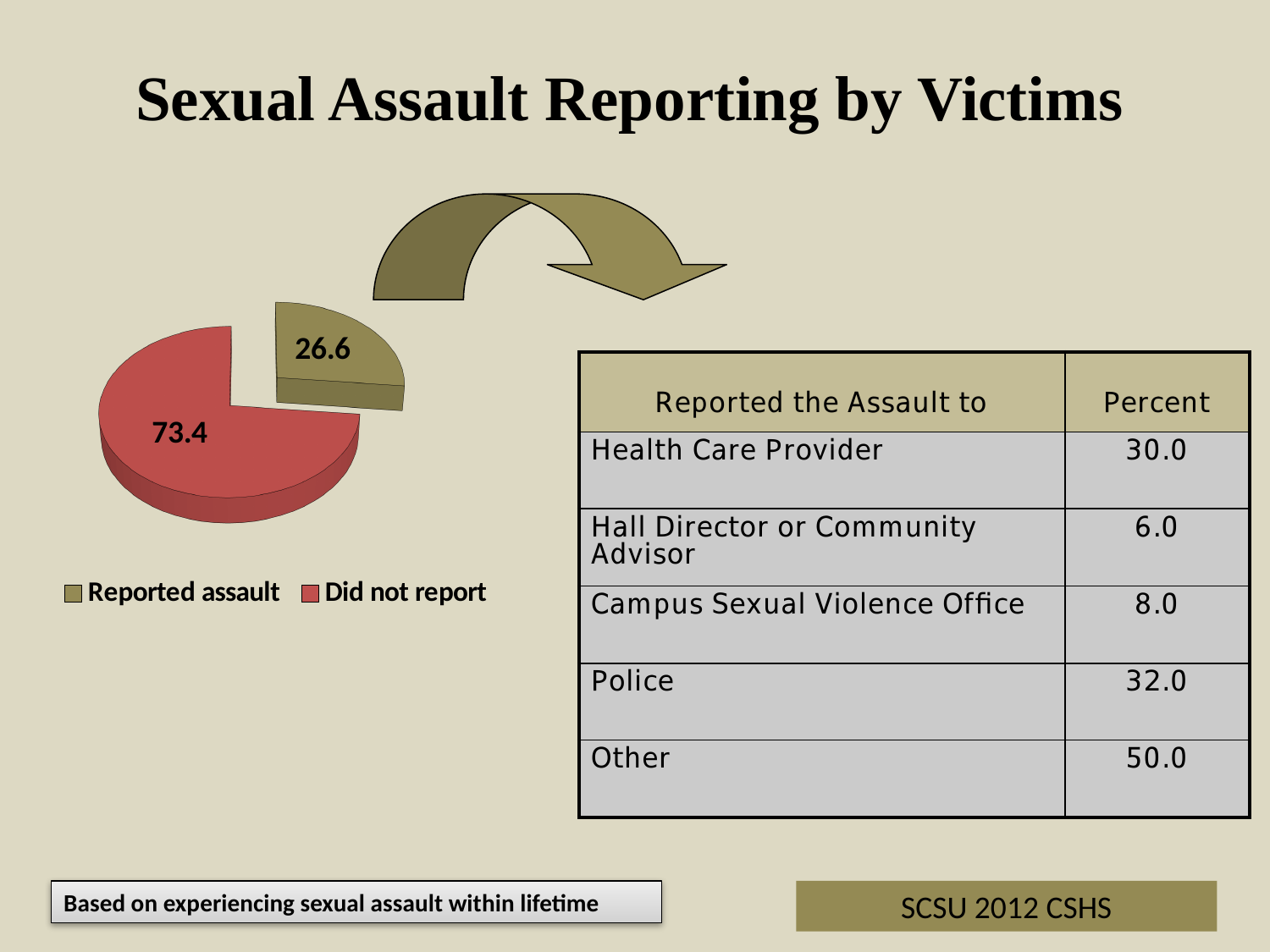

# Sexual Assault Reporting by Victims

### Chart

| Category |
|---|

[unsupported chart]

| Reported the Assault to | Percent |
| --- | --- |
| Health Care Provider | 30.0 |
| Hall Director or Community Advisor | 6.0 |
| Campus Sexual Violence Office | 8.0 |
| Police | 32.0 |
| Other | 50.0 |
Based on experiencing sexual assault within lifetime
SCSU 2012 CSHS